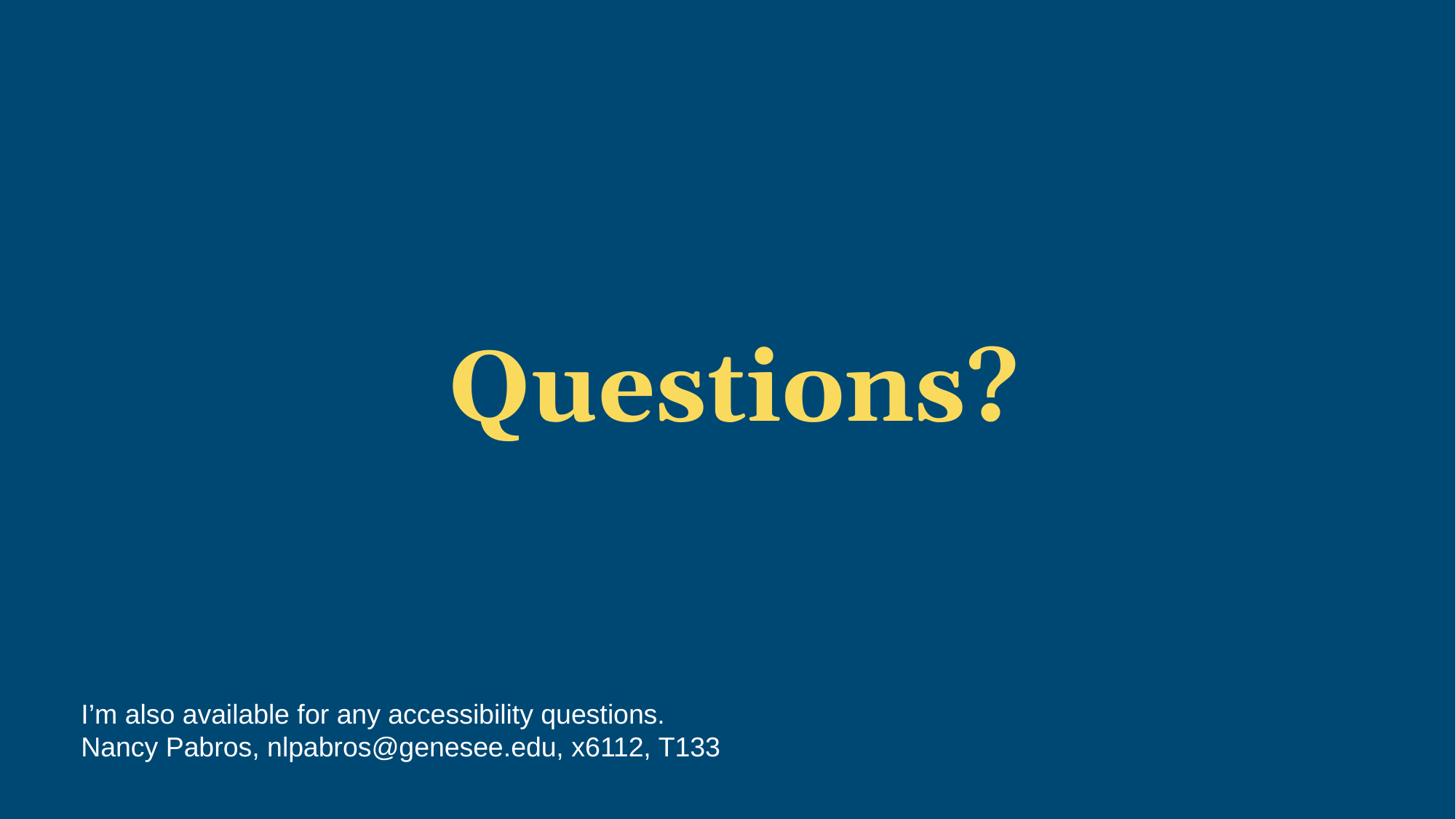

# Questions?
I’m also available for any accessibility questions.
Nancy Pabros, nlpabros@genesee.edu, x6112, T133